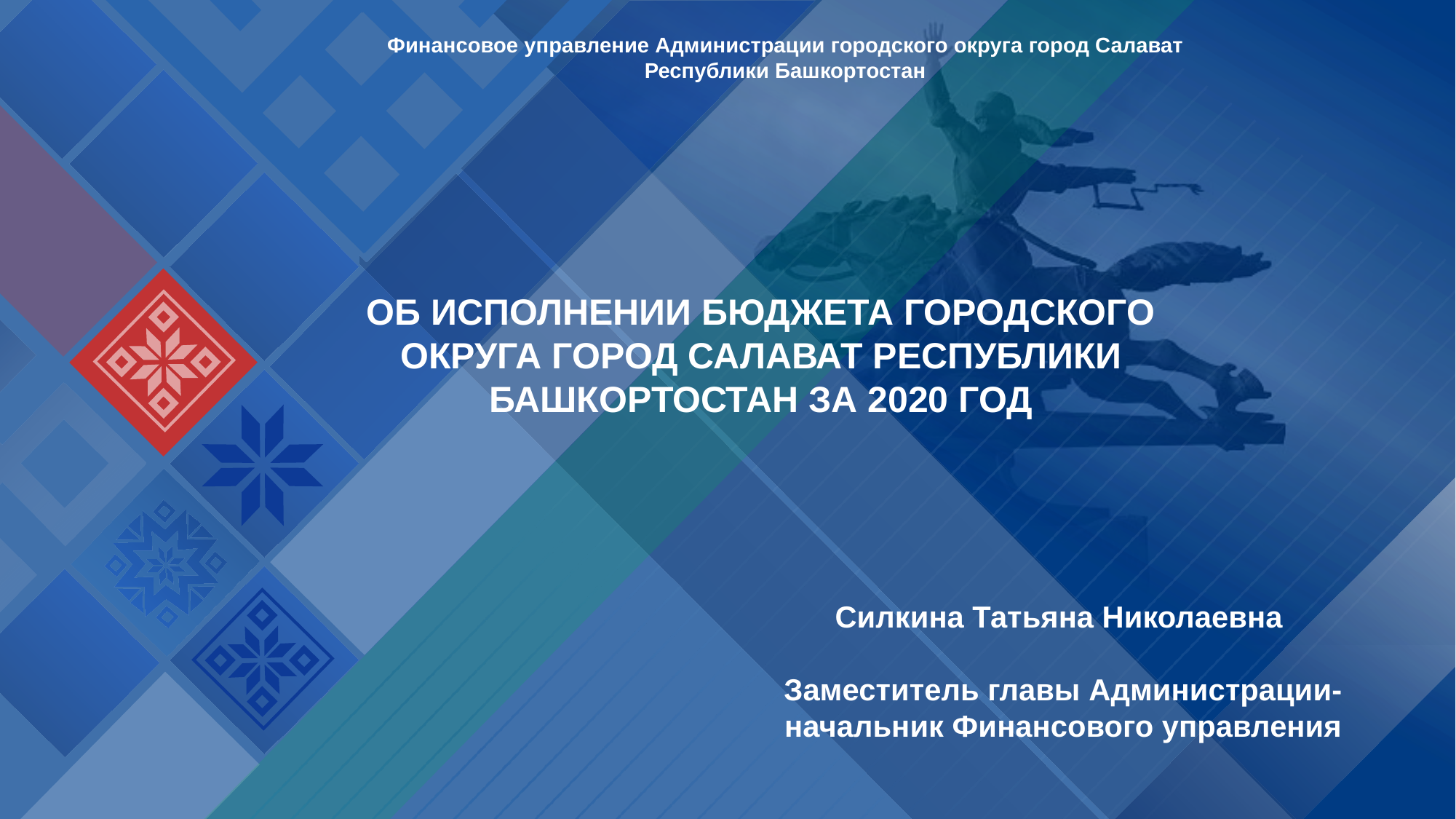

Финансовое управление Администрации городского округа город Салават Республики Башкортостан
ОБ ИСПОЛНЕНИИ БЮДЖЕТА ГОРОДСКОГО ОКРУГА ГОРОД САЛАВАТ РЕСПУБЛИКИ БАШКОРТОСТАН ЗА 2020 ГОД
Силкина Татьяна Николаевна

Заместитель главы Администрации-
начальник Финансового управления